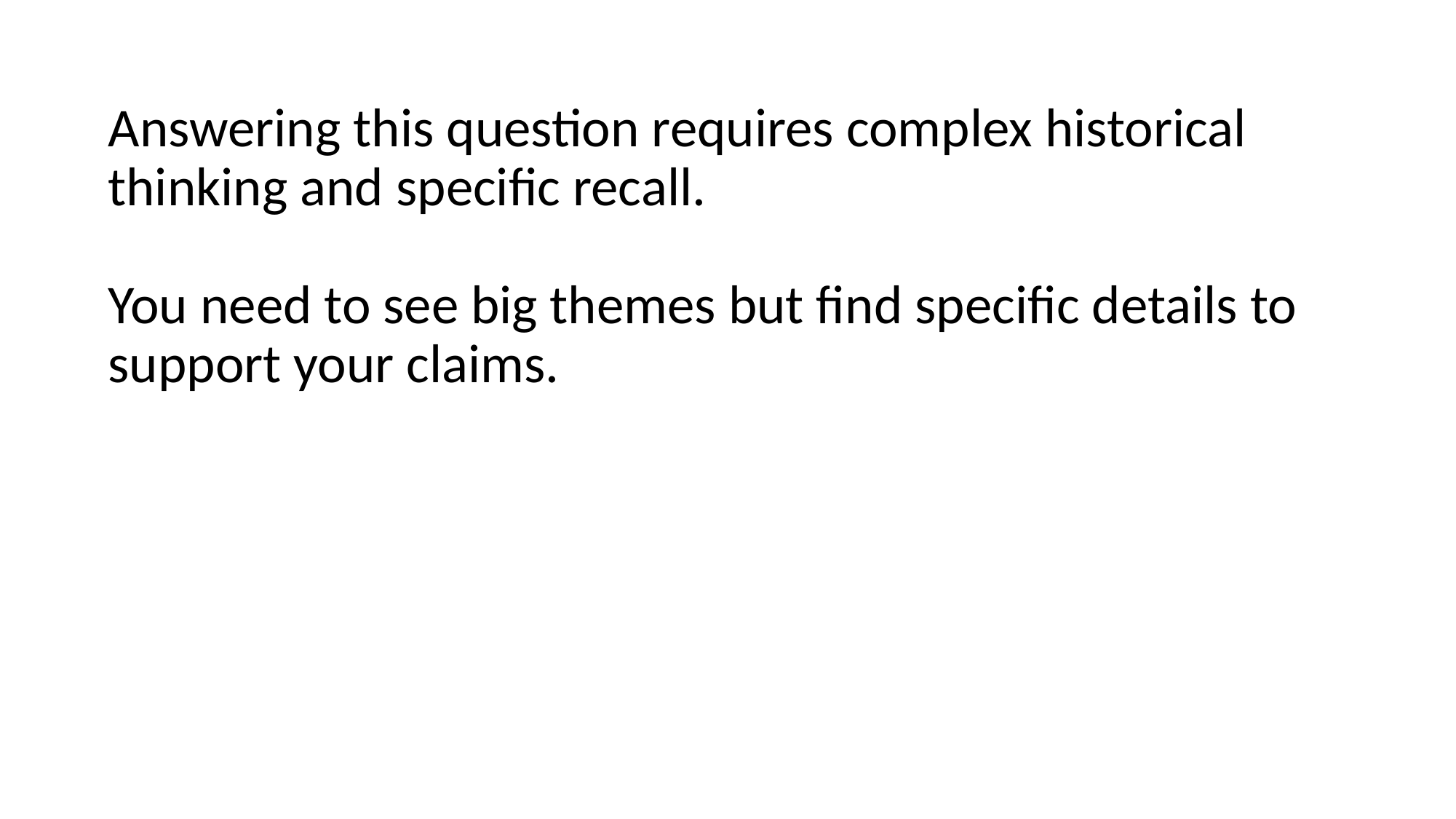

# Answering this question requires complex historical thinking and specific recall. You need to see big themes but find specific details to support your claims.